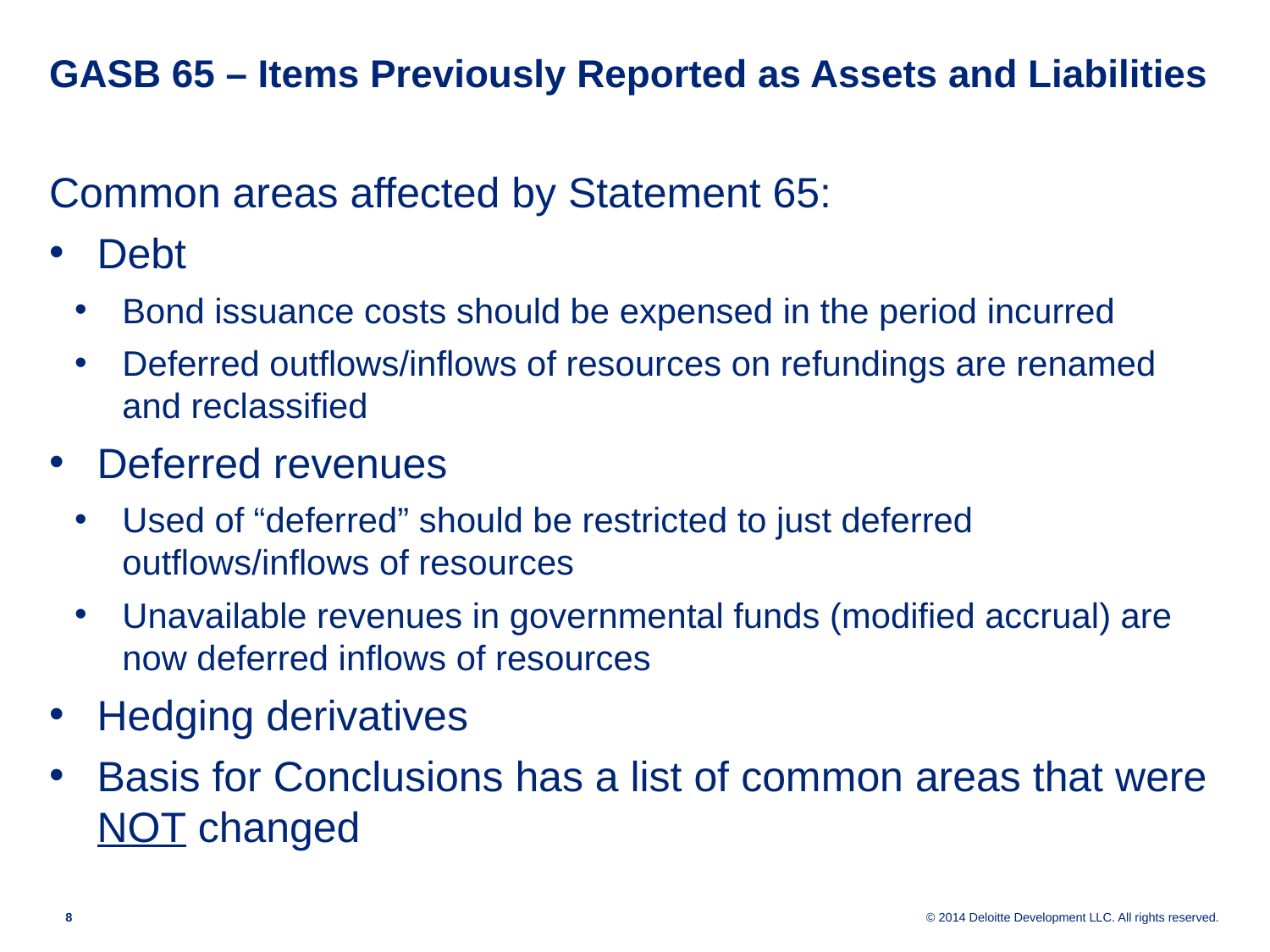

# GASB 65 – Items Previously Reported as Assets and Liabilities
Common areas affected by Statement 65:
Debt
Bond issuance costs should be expensed in the period incurred
Deferred outflows/inflows of resources on refundings are renamed and reclassified
Deferred revenues
Used of “deferred” should be restricted to just deferred outflows/inflows of resources
Unavailable revenues in governmental funds (modified accrual) are now deferred inflows of resources
Hedging derivatives
Basis for Conclusions has a list of common areas that were NOT changed

8